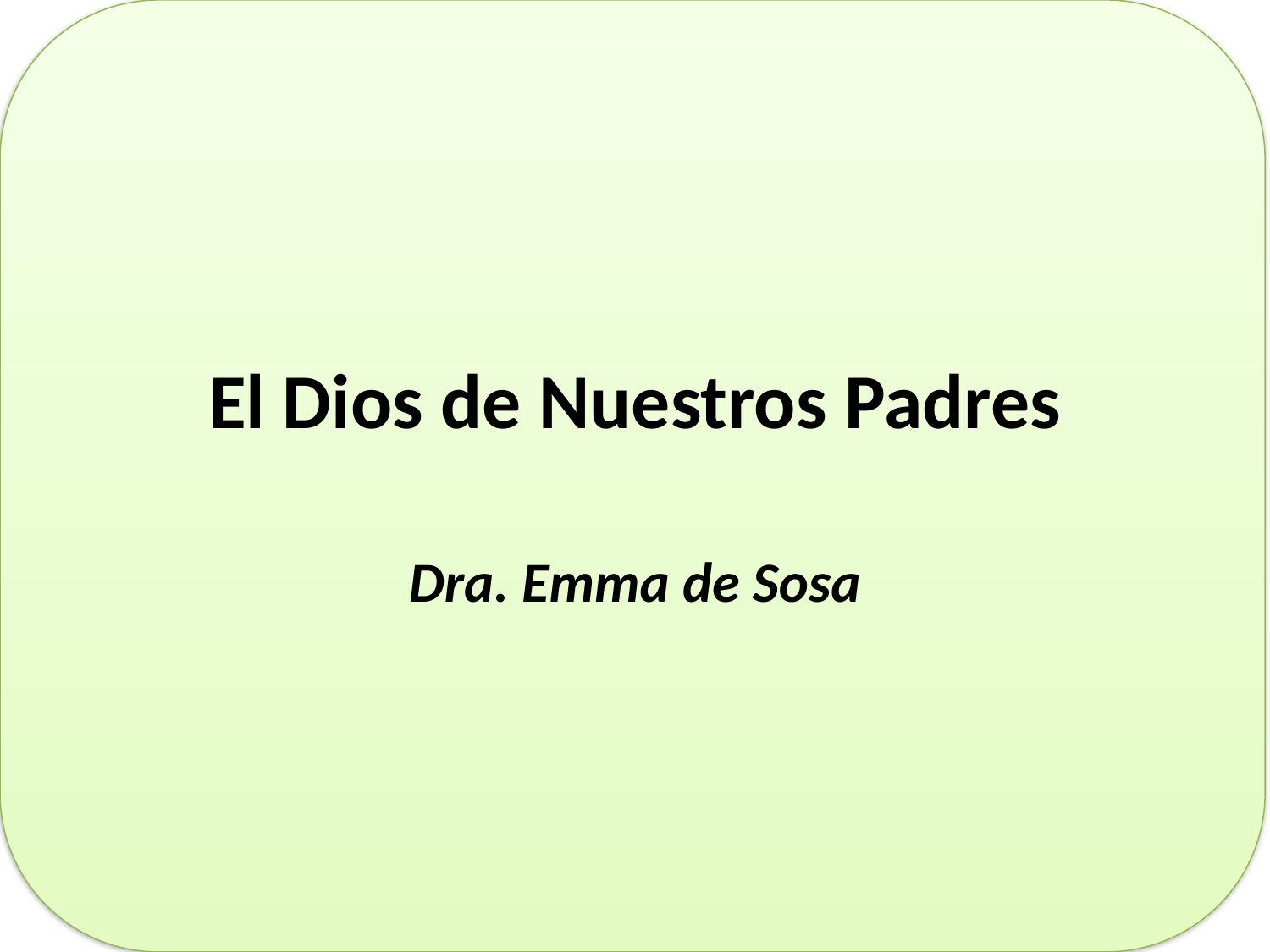

# El Dios de Nuestros Padres
Dra. Emma de Sosa